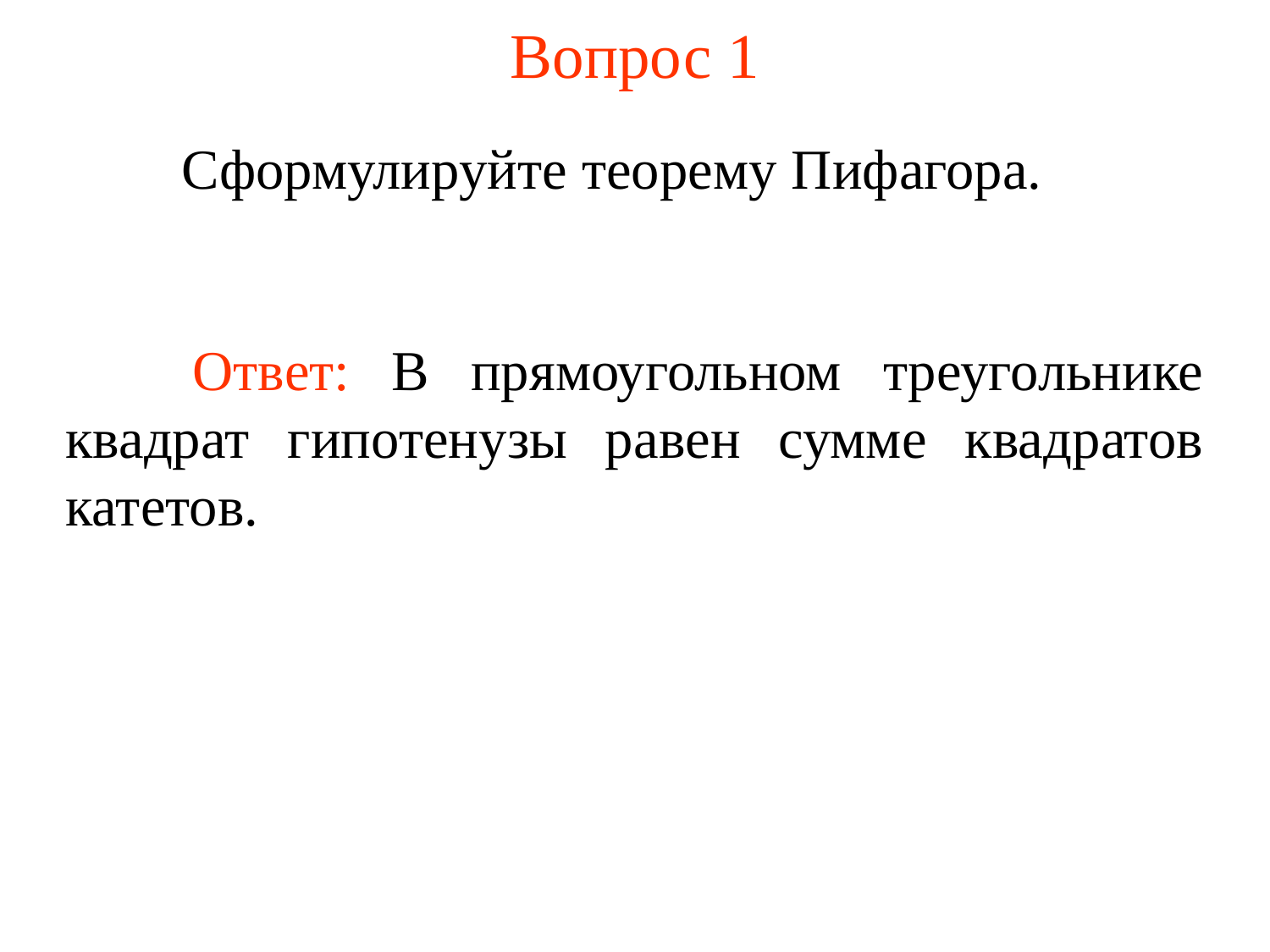

# Вопрос 1
	Сформулируйте теорему Пифагора.
	Ответ: В прямоугольном треугольнике квадрат гипотенузы равен сумме квадратов катетов.